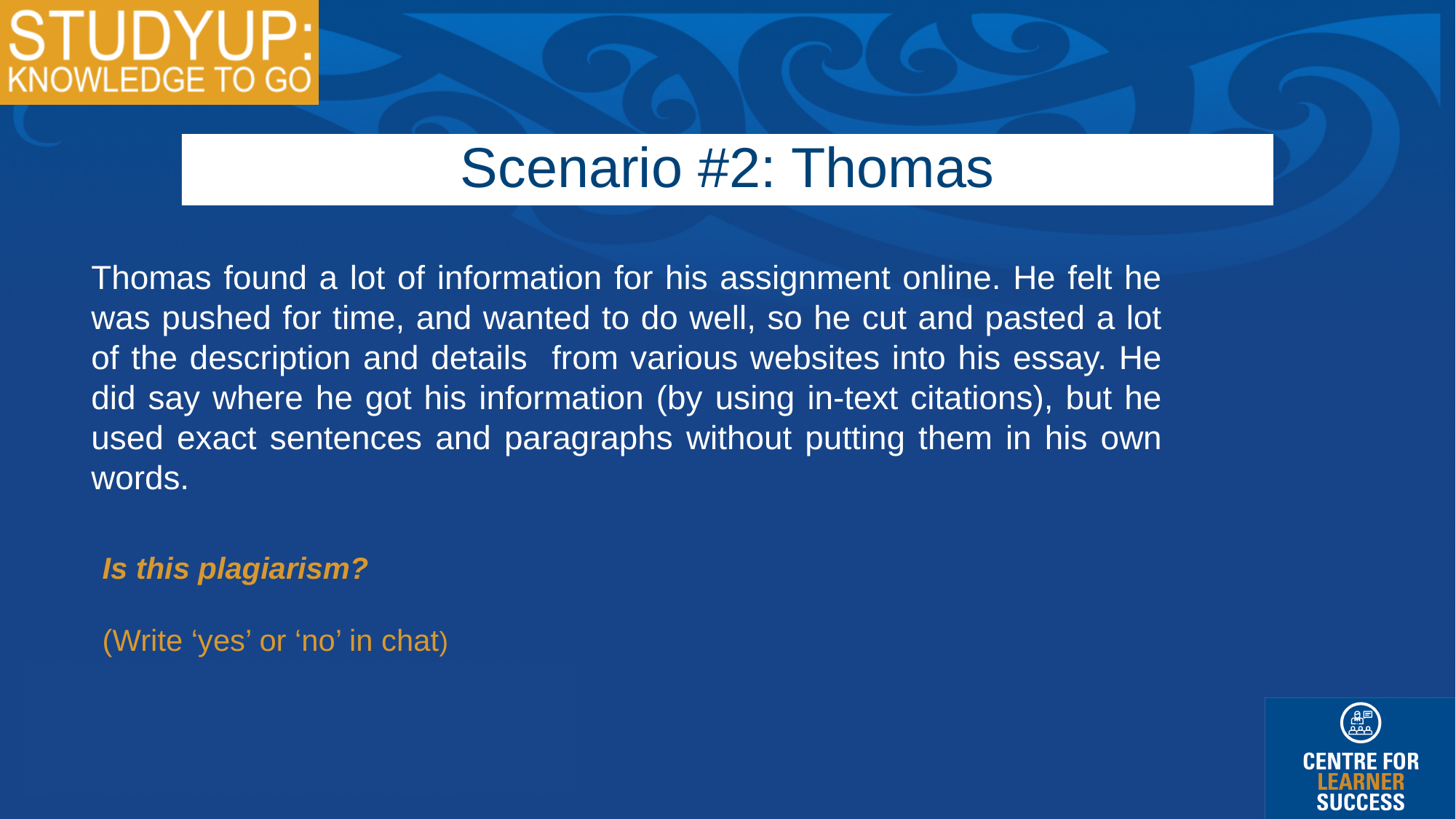

# Scenario #2: Thomas
Thomas found a lot of information for his assignment online. He felt he was pushed for time, and wanted to do well, so he cut and pasted a lot of the description and details  from various websites into his essay. He did say where he got his information (by using in-text citations), but he used exact sentences and paragraphs without putting them in his own words.
Is this plagiarism?

(Write ‘yes’ or ‘no’ in chat)